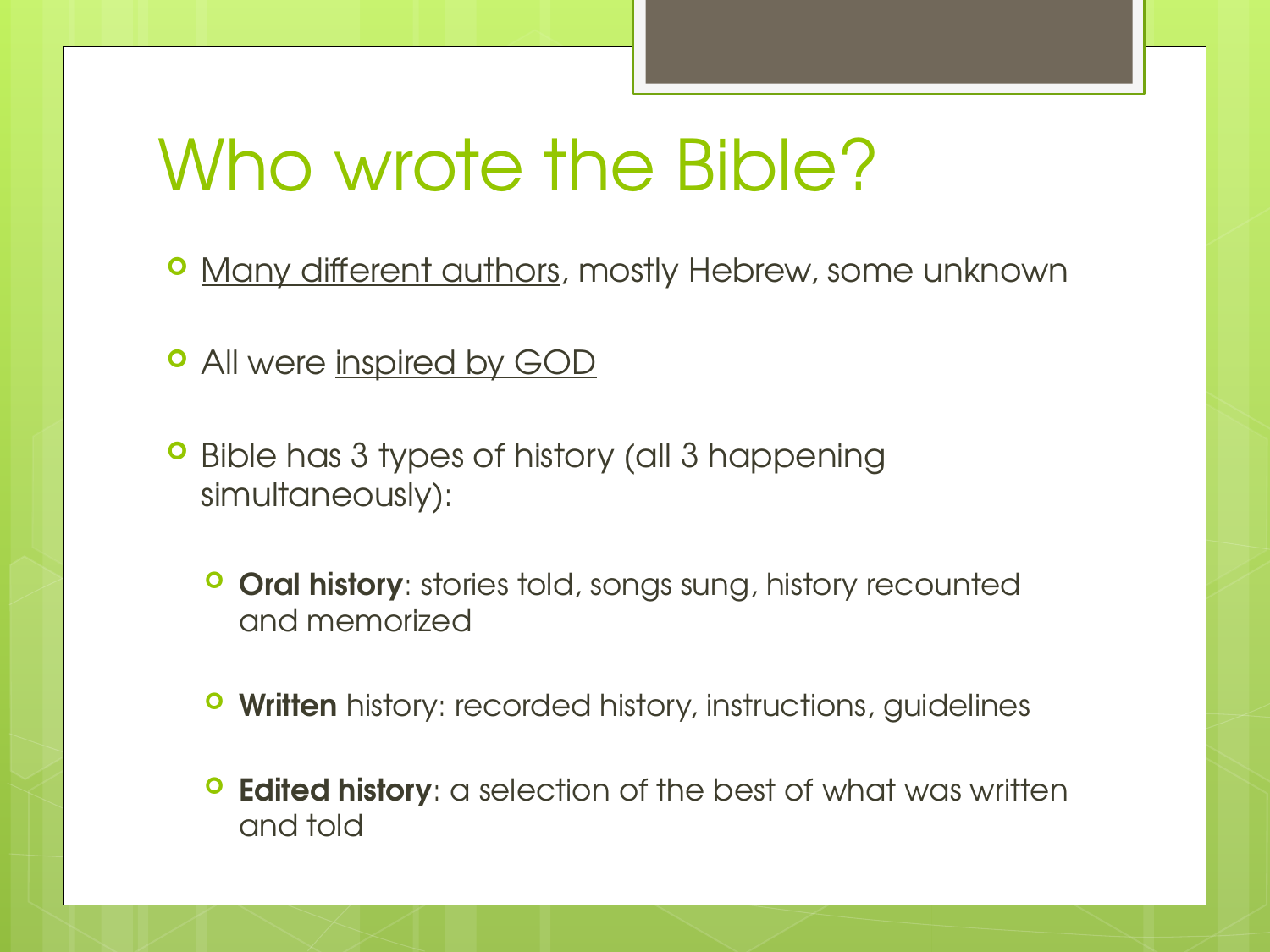

# Who wrote the Bible?
Many different authors, mostly Hebrew, some unknown

All were inspired by GOD

Bible has 3 types of history (all 3 happening simultaneously):

Oral history: stories told, songs sung, history recounted and memorized

Written history: recorded history, instructions, guidelines

Edited history: a selection of the best of what was written and told